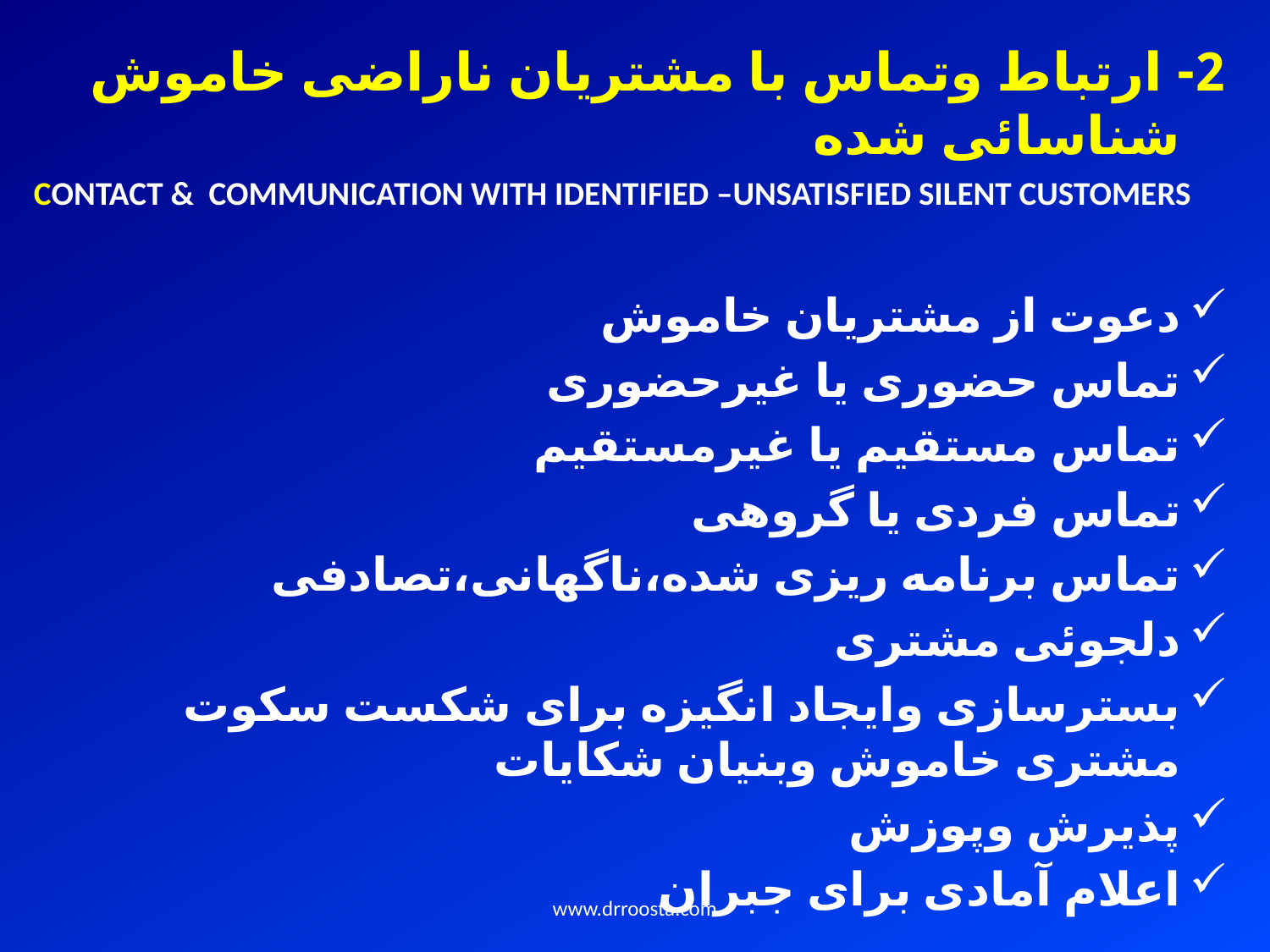

2- ارتباط وتماس با مشتریان ناراضی خاموش شناسائی شده
CONTACT &  COMMUNICATION WITH IDENTIFIED –UNSATISFIED SILENT CUSTOMERS

دعوت از مشتریان خاموش
تماس حضوری یا غیرحضوری
تماس مستقیم یا غیرمستقیم
تماس فردی یا گروهی
تماس برنامه ریزی شده،ناگهانی،تصادفی
دلجوئی مشتری
بسترسازی وایجاد انگیزه برای شکست سکوت مشتری خاموش وبنیان شکایات
پذیرش وپوزش
اعلام آمادی برای جبران
www.drroosta.com